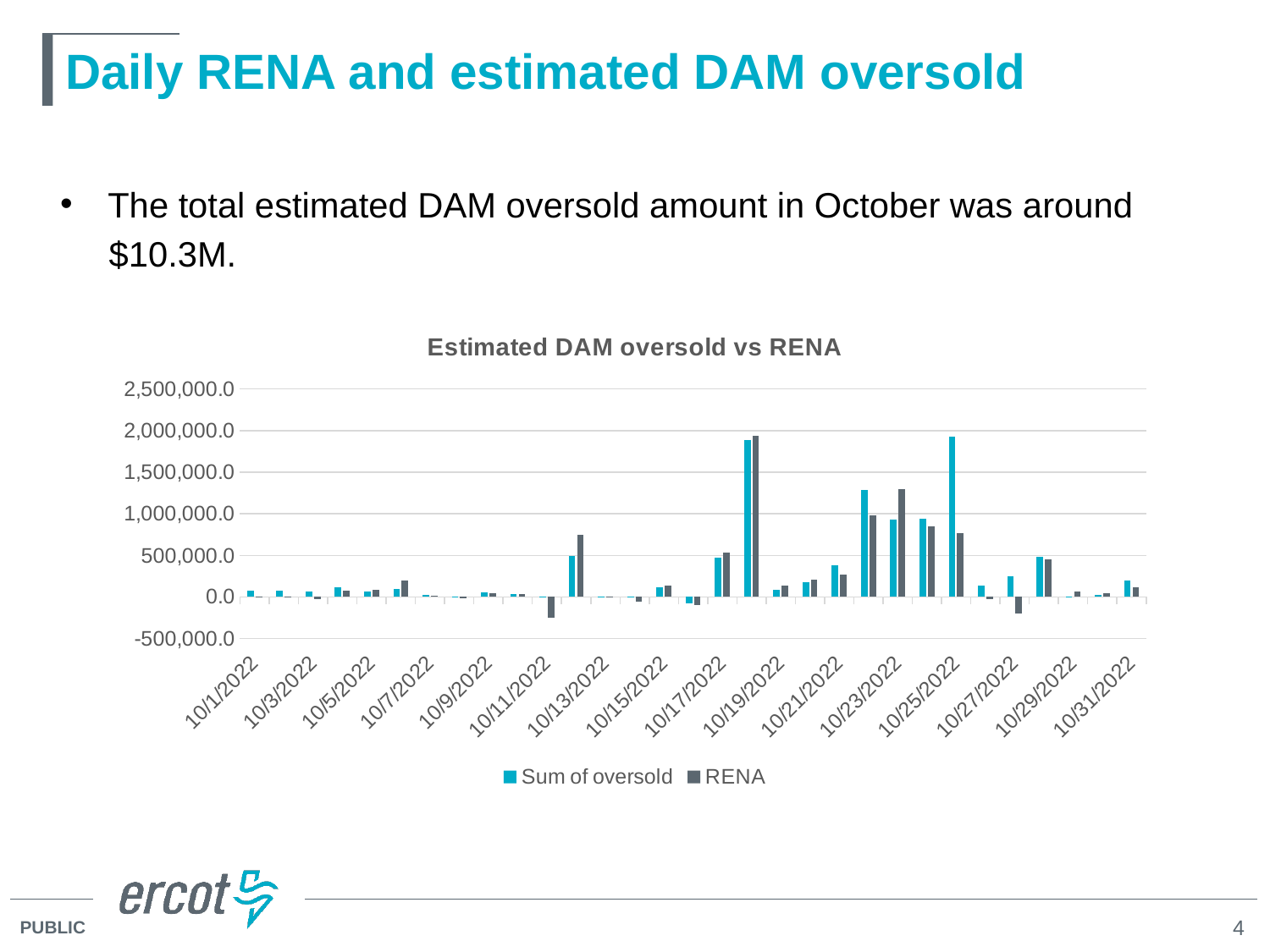

# Daily RENA and estimated DAM oversold
The total estimated DAM oversold amount in October was around
     $10.3M.

### Chart: Estimated DAM oversold vs RENA

| Category | Sum of oversold | RENA |
|---|---|---|
| 44835 | 73307.0 | -2087.41 |
| 44836 | 71109.26 | 3481.87 |
| 44837 | 68044.87 | -24300.5 |
| 44838 | 114821.16999999998 | 72201.27 |
| 44839 | 60603.12 | 81645.71 |
| 44840 | 100153.14 | 193785.83 |
| 44841 | 21678.9 | 12468.36 |
| 44842 | -7098.84 | -13102.53 |
| 44843 | 56977.97 | 47463.92 |
| 44844 | 36966.45999999999 | 38128.94 |
| 44845 | 5670.180000000009 | -252287.17 |
| 44846 | 489445.49999999994 | 751596.0 |
| 44847 | -5780.93 | -6061.02 |
| 44848 | -5853.3399999999965 | -52031.02 |
| 44849 | 116444.71999999997 | 139592.66 |
| 44850 | -80322.04000000001 | -102204.92 |
| 44851 | 467415.06 | 531765.69 |
| 44852 | 1882662.57 | 1939501.06 |
| 44853 | 86449.37000000001 | 137437.94 |
| 44854 | 180850.80000000002 | 205379.58 |
| 44855 | 380214.01 | 266118.2 |
| 44856 | 1285887.7799999996 | 977728.8 |
| 44857 | 931098.59 | 1294205.03 |
| 44858 | 942984.37 | 852152.95 |
| 44859 | 1922528.51 | 763524.4 |
| 44860 | 133999.93 | -29872.48 |
| 44861 | 243467.61000000002 | -201174.22 |
| 44862 | 486126.54 | 454799.24 |
| 44863 | 8908.400000000001 | 60458.06 |
| 44864 | 25003.260000000002 | 46017.19 |
| 44865 | 193822.68999999997 | 116673.31 |